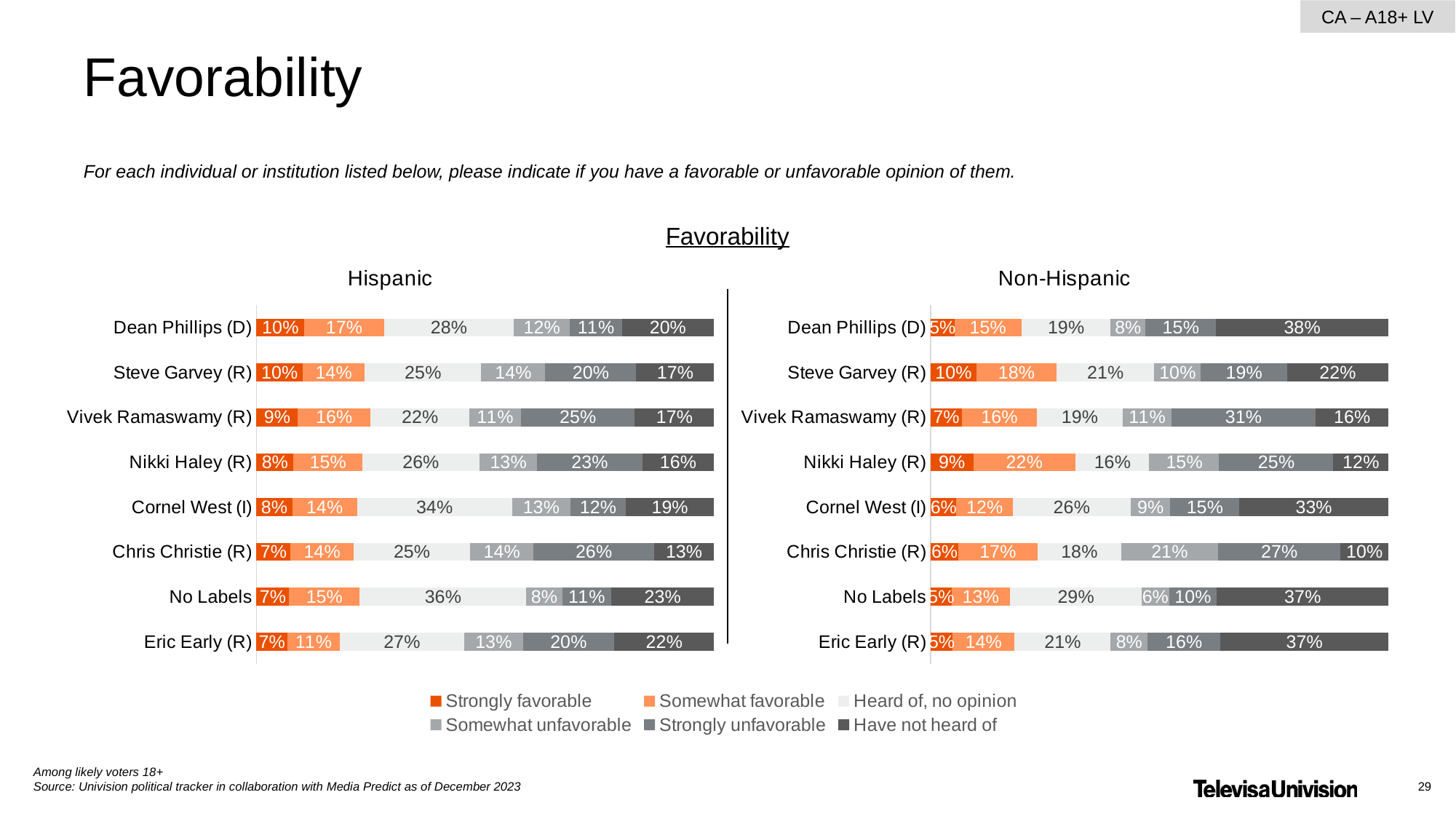

Favorability
For each individual or institution listed below, please indicate if you have a favorable or unfavorable opinion of them.
Favorability

### Chart: Hispanic

| Category | Strongly favorable | Somewhat favorable | Heard of, no opinion | Somewhat unfavorable | Strongly unfavorable | Have not heard of |
|---|---|---|---|---|---|---|
| Dean Phillips (D) | 0.1045354623348267 | 0.1743620565939945 | 0.2829524974449084 | 0.1232285810446195 | 0.1132077499734144 | 0.2017136526082376 |
| Steve Garvey (R) | 0.1013317527265787 | 0.1351488428589893 | 0.2548965350864844 | 0.1397774704938365 | 0.1986109838511675 | 0.1702344149829448 |
| Vivek Ramaswamy (R) | 0.09061018248533802 | 0.1587734835002182 | 0.2156540164763617 | 0.1129904169370451 | 0.24851792385721 | 0.173453976743828 |
| Nikki Haley (R) | 0.08099687618780277 | 0.1502284135741036 | 0.2559695959355268 | 0.1260722938171293 | 0.2295527554083531 | 0.1571800650770856 |
| Cornel West (I) | 0.07827012750290023 | 0.1415118829090592 | 0.3388966122068283 | 0.1272003388285088 | 0.121104114307668 | 0.1930169242450365 |
| Chris Christie (R) | 0.07454492694334121 | 0.1379471451984173 | 0.2544250349249729 | 0.1386092057561444 | 0.2630174561718549 | 0.1314562310052704 |
| No Labels | 0.07151544193234735 | 0.1543980905100482 | 0.3636495141528768 | 0.07852611599807358 | 0.1067072295195002 | 0.2252036078871548 |
| Eric Early (R) | 0.06764662855103404 | 0.1142762519498706 | 0.2721617767173374 | 0.1281881975210478 | 0.1993362400432573 | 0.218390905217454 |

### Chart: Non-Hispanic

| Category | Very willing | Somewhat willing | Neutral | Somewhat unwilling | Very unwilling | Unsure/No opinion |
|---|---|---|---|---|---|---|
| Dean Phillips (D) | 0.05169972359826203 | 0.1465406159316055 | 0.1947003658871214 | 0.07654334465047045 | 0.1536179118863393 | 0.3768980380461997 |
| Steve Garvey (R) | 0.09973726295299425 | 0.1752044126329528 | 0.2134727720469841 | 0.1020159050920161 | 0.1876819637733567 | 0.2218876835016947 |
| Vivek Ramaswamy (R) | 0.06777976861328898 | 0.1641357866914077 | 0.1877621706453325 | 0.1063074709797313 | 0.3148263823176618 | 0.1591884207525764 |
| Nikki Haley (R) | 0.09286509352322107 | 0.2234174684475652 | 0.160970753592133 | 0.1528113240436692 | 0.2495415317071506 | 0.1203938286862595 |
| Cornel West (I) | 0.05585385426280565 | 0.1233916611652678 | 0.2572206555703314 | 0.08723340786279453 | 0.1505553632972007 | 0.3257450578415986 |
| Chris Christie (R) | 0.05972636177988435 | 0.1736567945782103 | 0.1825949434801097 | 0.2117223056053895 | 0.267517193570318 | 0.1047824009860864 |
| No Labels | 0.04526743886374888 | 0.1278889148664453 | 0.2878906532262009 | 0.05952849155304061 | 0.1045802772974607 | 0.3748442241931023 |
| Eric Early (R) | 0.04777462258414063 | 0.1354867407894588 | 0.2096640030917699 | 0.0808167481176305 | 0.1589515446267508 | 0.3673063407902479 |

### Chart

| Category | Strongly favorable | Somewhat favorable | Heard of, no opinion | Somewhat unfavorable | Strongly unfavorable | Have not heard of |
|---|---|---|---|---|---|---|
| Donald Trump | None | None | None | None | None | None |
| Vivek Ramaswamy | None | None | None | None | None | None |
| Ron DeSantis | None | None | None | None | None | None |
| Mike Pence | None | None | None | None | None | None |
| Tim Scott | None | None | None | None | None | None |
| Nikki Haley | None | None | None | None | None | None |